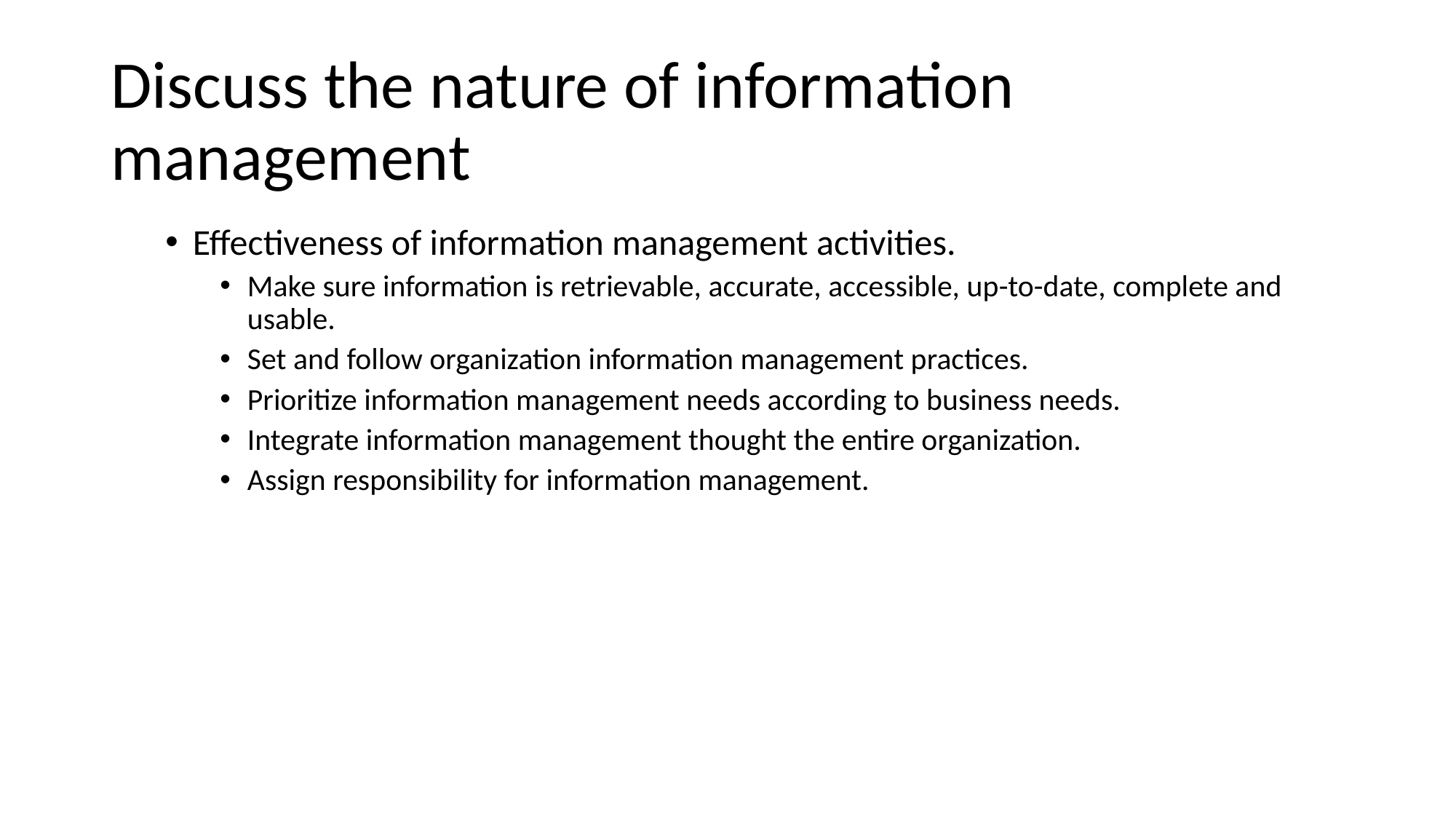

# Discuss the nature of information management
Effectiveness of information management activities.
Make sure information is retrievable, accurate, accessible, up-to-date, complete and usable.
Set and follow organization information management practices.
Prioritize information management needs according to business needs.
Integrate information management thought the entire organization.
Assign responsibility for information management.